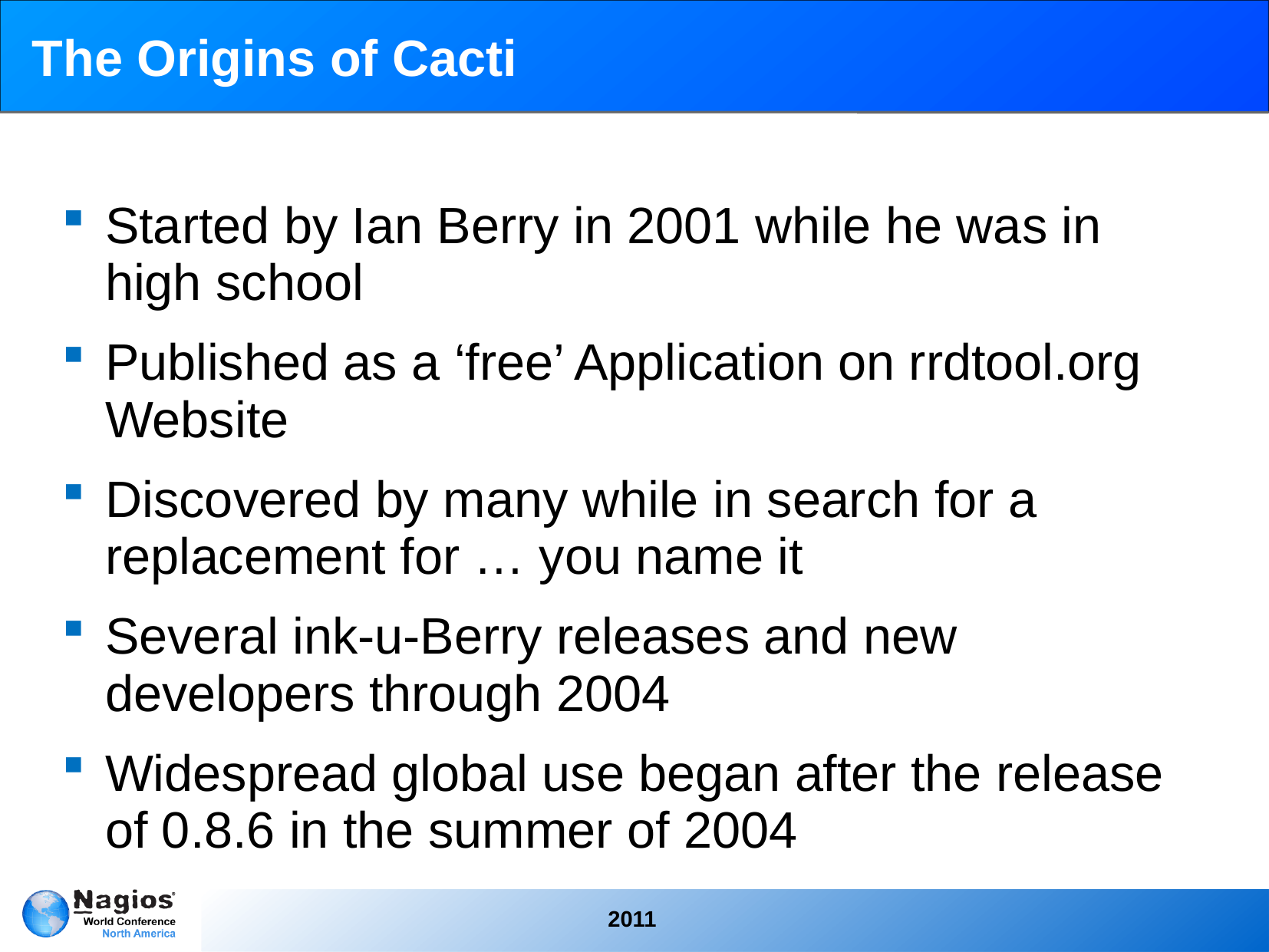

# The Origins of Cacti
Started by Ian Berry in 2001 while he was in high school
Published as a ‘free’ Application on rrdtool.org Website
Discovered by many while in search for a replacement for … you name it
Several ink-u-Berry releases and new developers through 2004
Widespread global use began after the release of 0.8.6 in the summer of 2004
2011